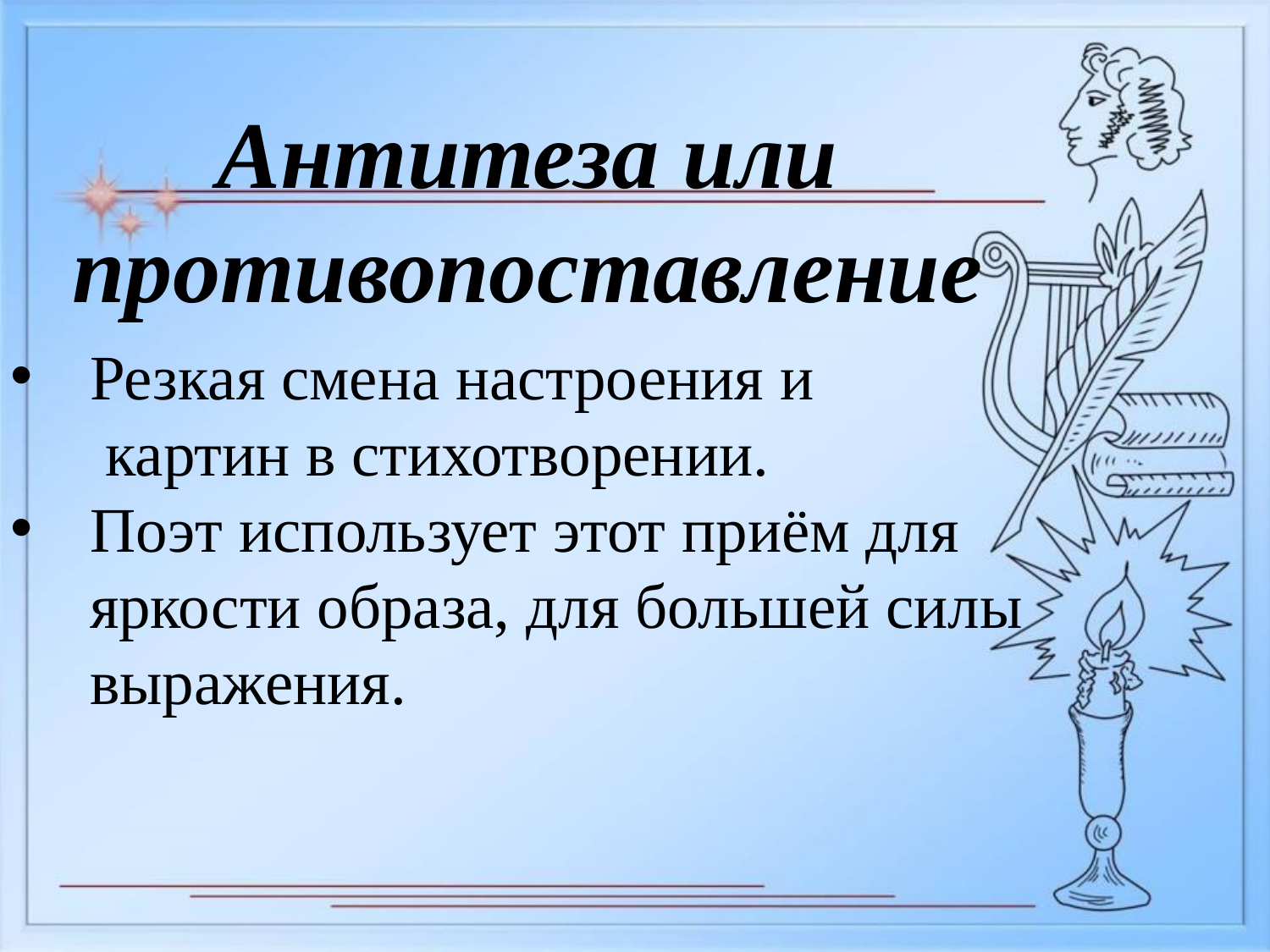

Антитеза или
противопоставление
Резкая смена настроения и
      картин в стихотворении.
Поэт использует этот приём для яркости образа, для большей силы выражения.